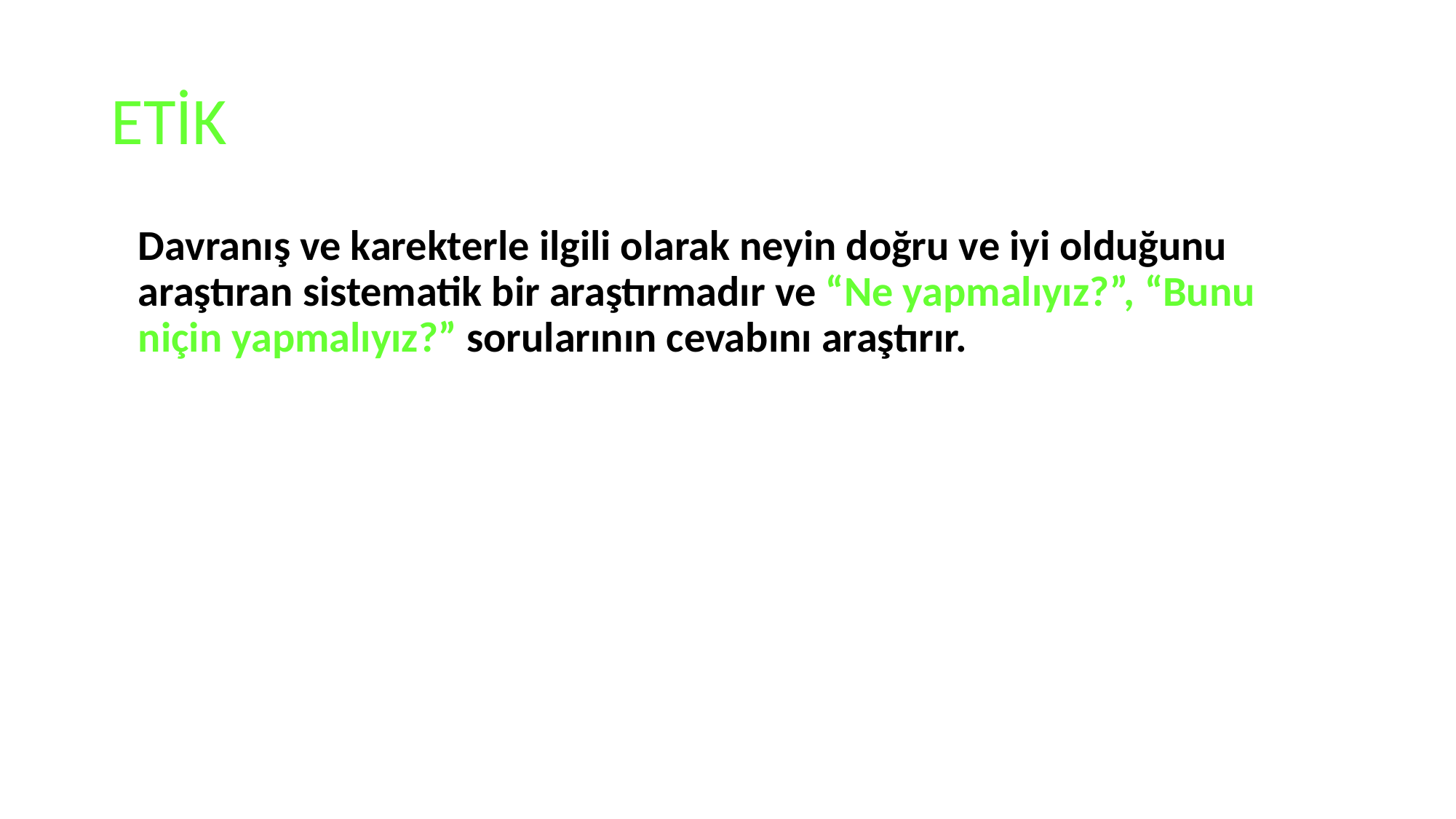

# ETİK
	Davranış ve karekterle ilgili olarak neyin doğru ve iyi olduğunu araştıran sistematik bir araştırmadır ve “Ne yapmalıyız?”, “Bunu niçin yapmalıyız?” sorularının cevabını araştırır.